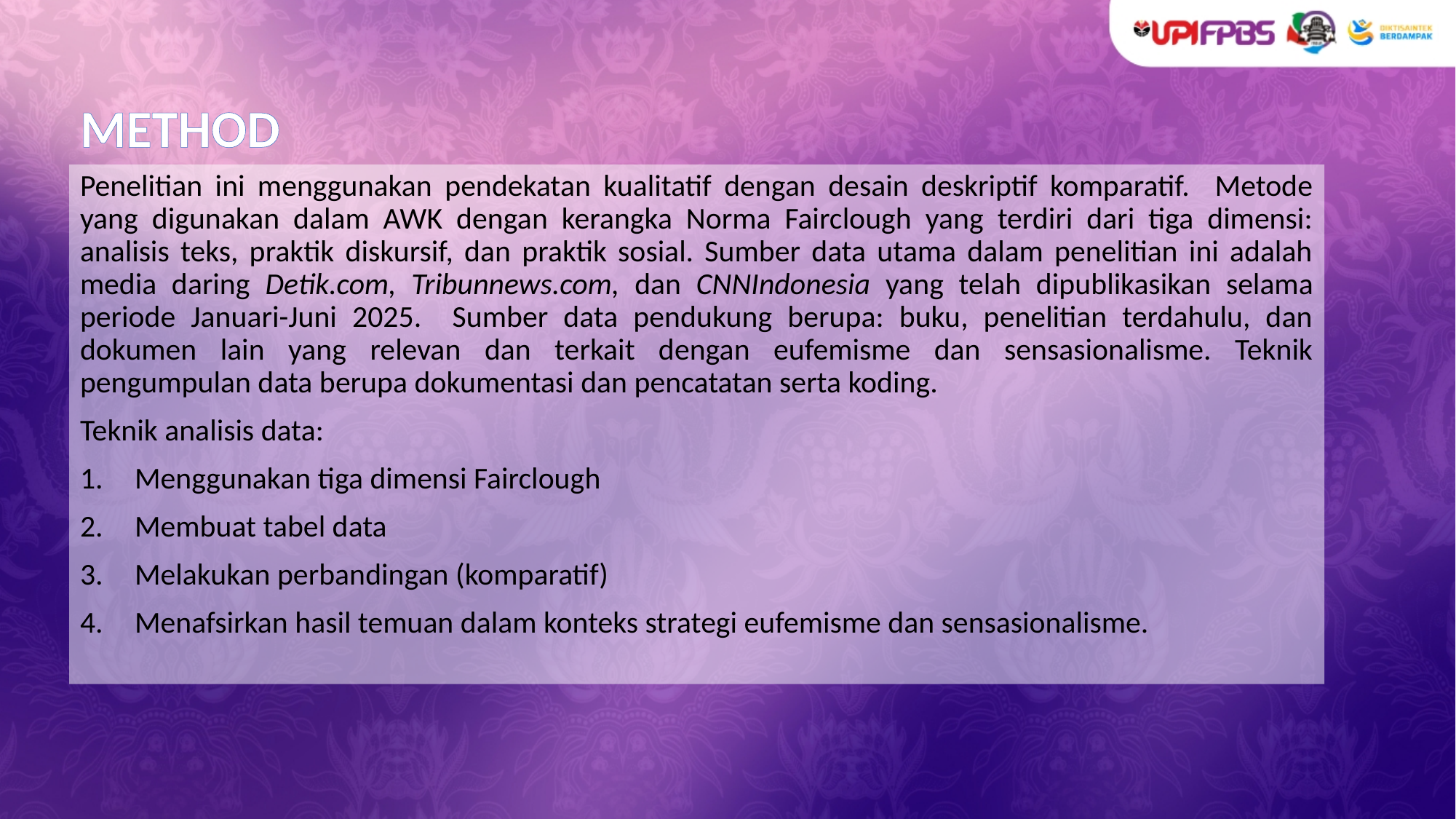

# METHOD
Penelitian ini menggunakan pendekatan kualitatif dengan desain deskriptif komparatif.  Metode yang digunakan dalam AWK dengan kerangka Norma Fairclough yang terdiri dari tiga dimensi: analisis teks, praktik diskursif, dan praktik sosial. Sumber data utama dalam penelitian ini adalah media daring Detik.com, Tribunnews.com, dan CNNIndonesia yang telah dipublikasikan selama periode Januari-Juni 2025.  Sumber data pendukung berupa: buku, penelitian terdahulu, dan dokumen lain yang relevan dan terkait dengan eufemisme dan sensasionalisme. Teknik pengumpulan data berupa dokumentasi dan pencatatan serta koding.
Teknik analisis data:
Menggunakan tiga dimensi Fairclough
Membuat tabel data
Melakukan perbandingan (komparatif)
Menafsirkan hasil temuan dalam konteks strategi eufemisme dan sensasionalisme.